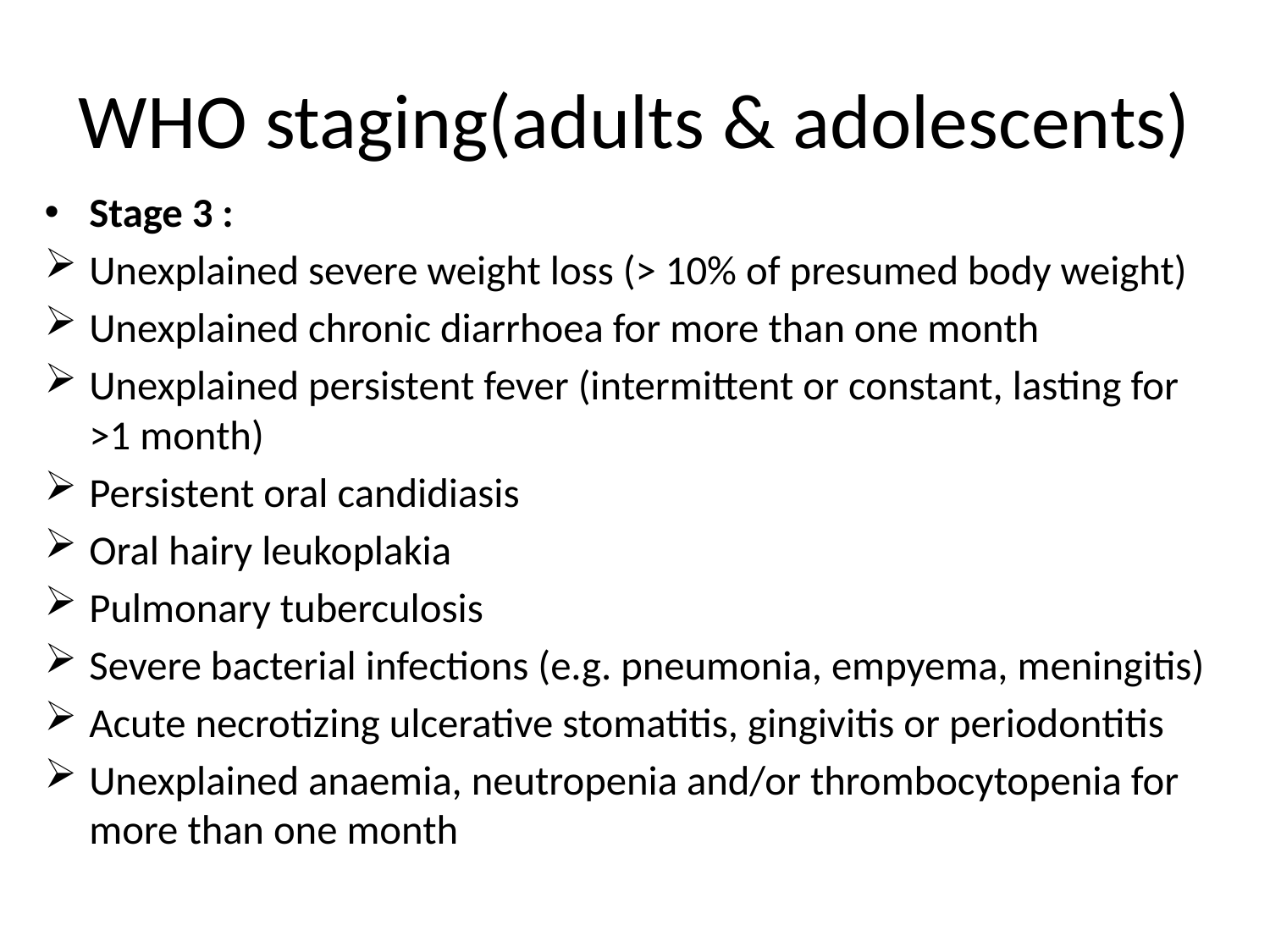

# WHO staging(adults & adolescents)
Stage 3 :
Unexplained severe weight loss (> 10% of presumed body weight)
Unexplained chronic diarrhoea for more than one month
Unexplained persistent fever (intermittent or constant, lasting for >1 month)
Persistent oral candidiasis
Oral hairy leukoplakia
Pulmonary tuberculosis
Severe bacterial infections (e.g. pneumonia, empyema, meningitis)
Acute necrotizing ulcerative stomatitis, gingivitis or periodontitis
Unexplained anaemia, neutropenia and/or thrombocytopenia for more than one month